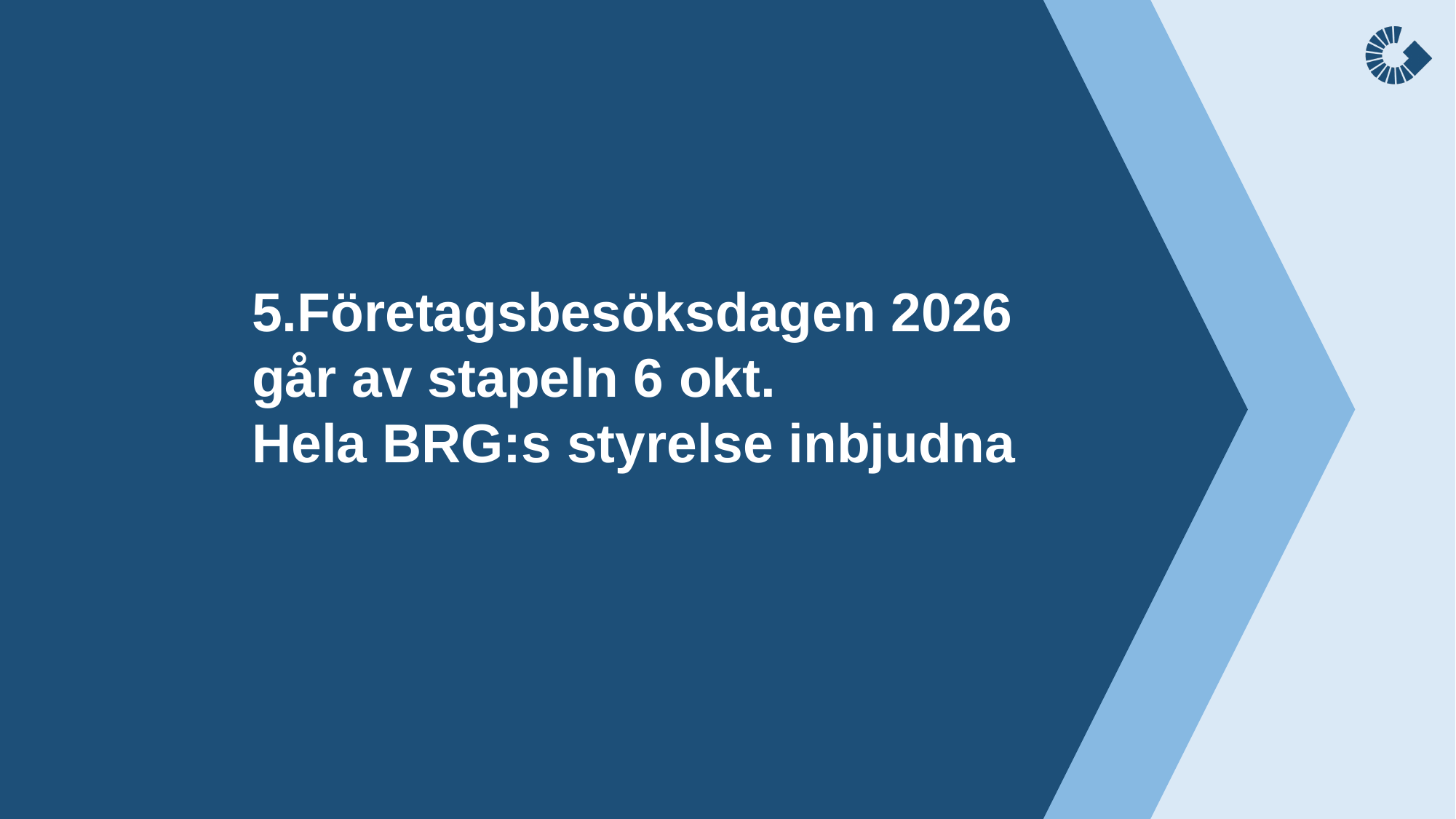

# 5.Företagsbesöksdagen 2026 går av stapeln 6 okt. Hela BRG:s styrelse inbjudna